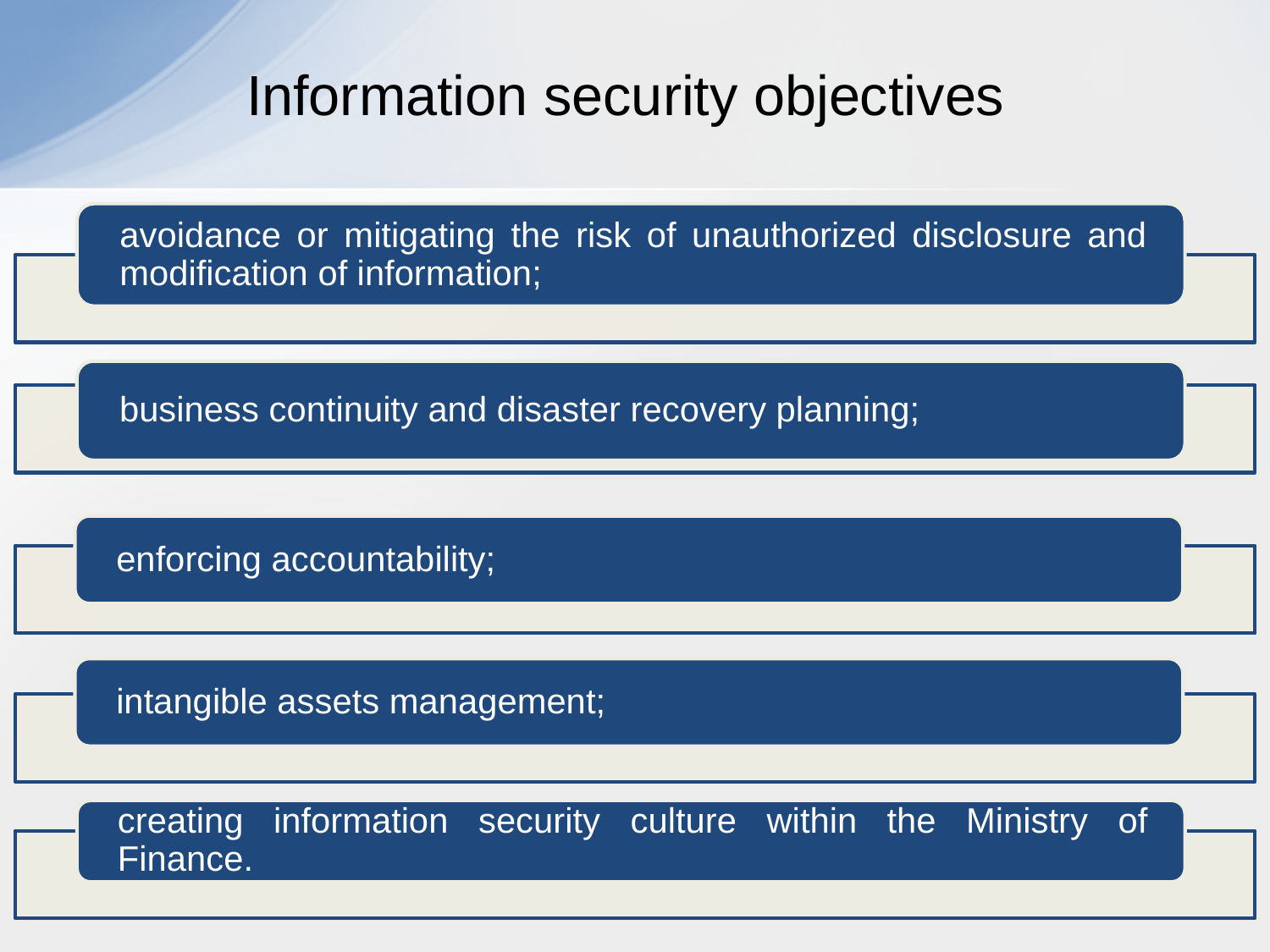

# Information security objectives
avoidance or mitigating the risk of unauthorized disclosure and modification of information;
business continuity and disaster recovery planning;
enforcing accountability;
intangible assets management;
creating information security culture within the Ministry of Finance.